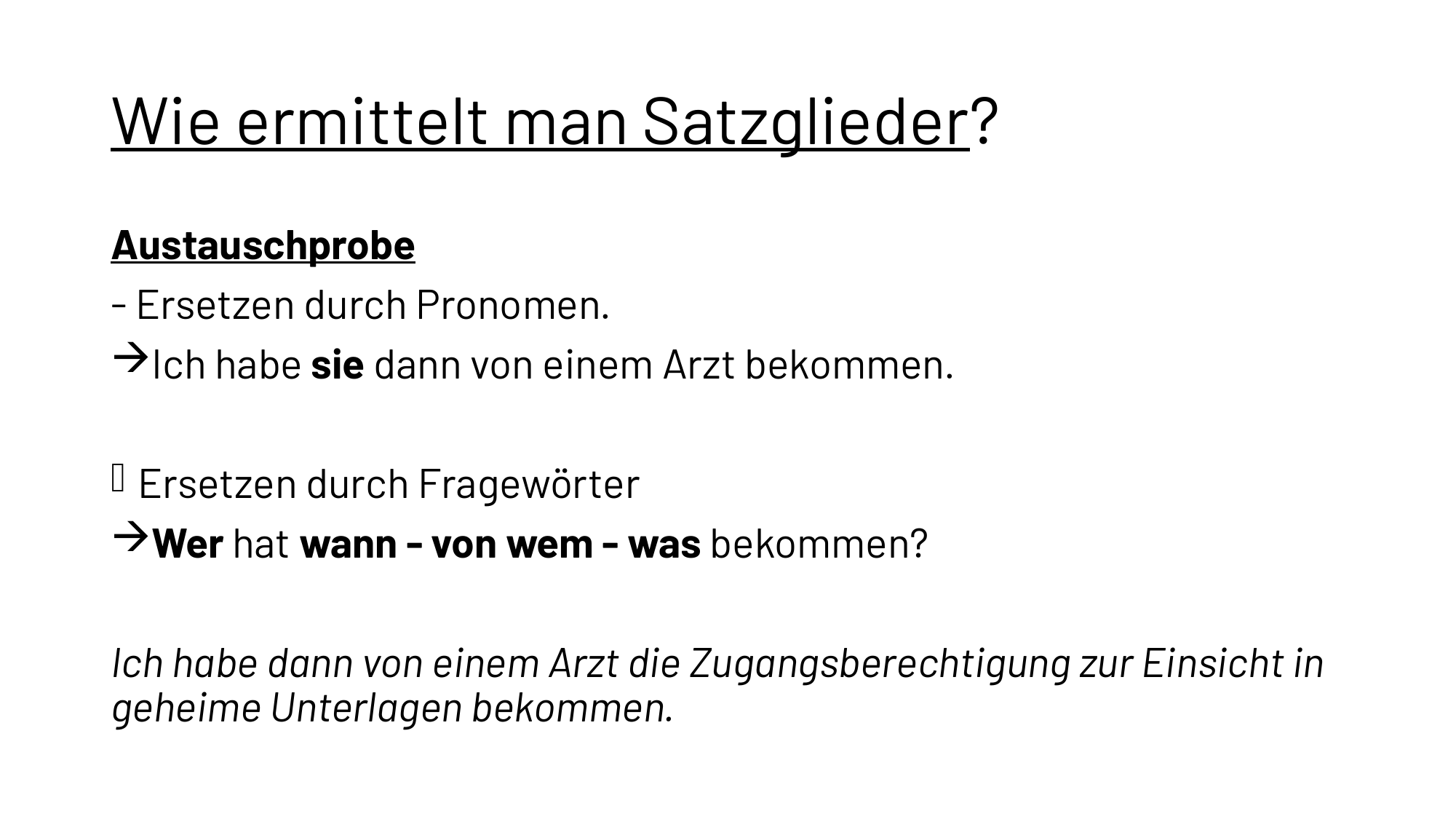

# Wie ermittelt man Satzglieder?
Austauschprobe
- Ersetzen durch Pronomen.
Ich habe sie dann von einem Arzt bekommen.

Ersetzen durch Fragewörter
Wer hat wann - von wem - was bekommen?

Ich habe dann von einem Arzt die Zugangsberechtigung zur Einsicht in geheime Unterlagen bekommen.